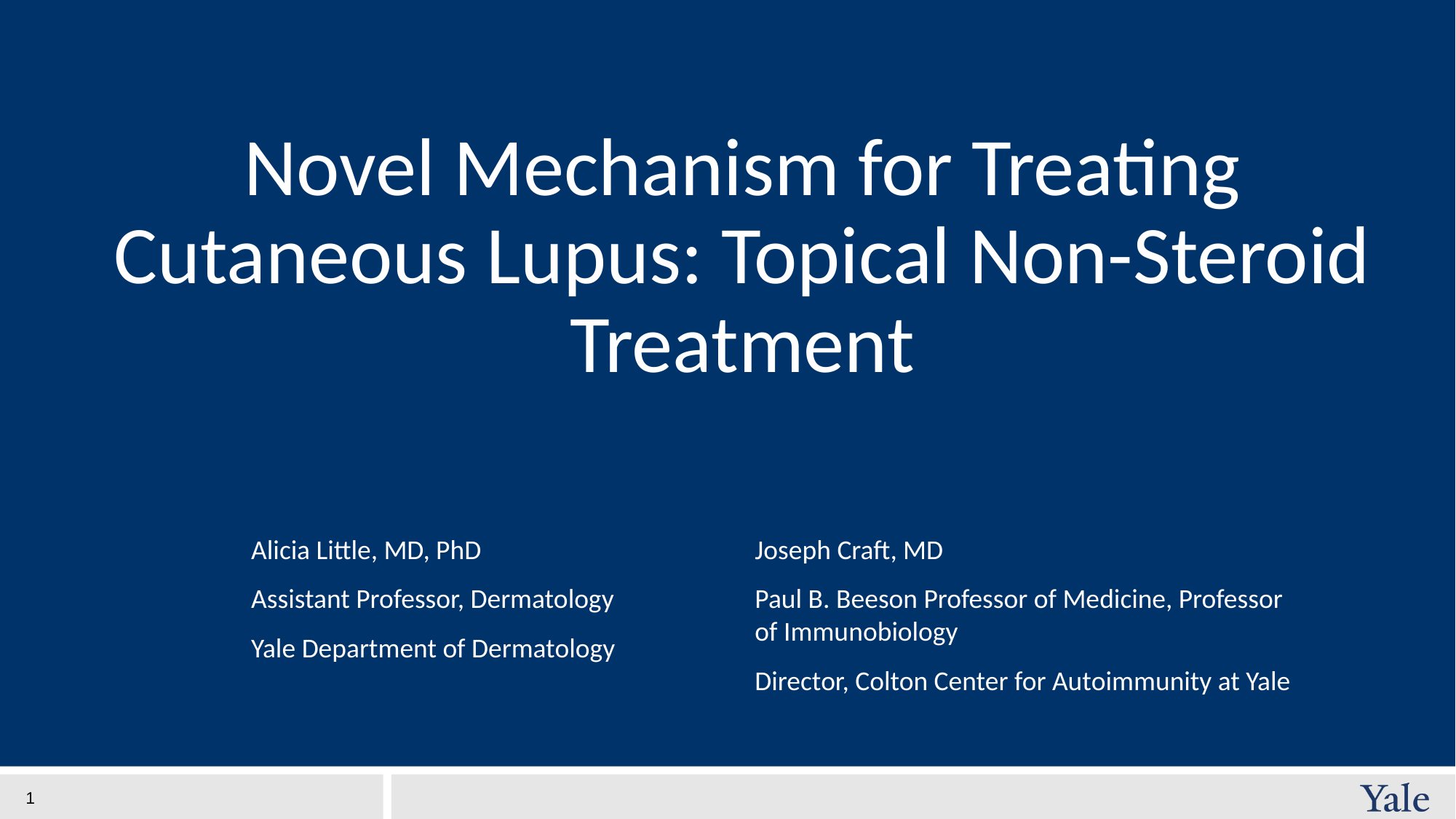

# Novel Mechanism for Treating Cutaneous Lupus: Topical Non-Steroid Treatment
Alicia Little, MD, PhD
Assistant Professor, Dermatology
Yale Department of Dermatology
Joseph Craft, MD
Paul B. Beeson Professor of Medicine, Professor
of Immunobiology
Director, Colton Center for Autoimmunity at Yale